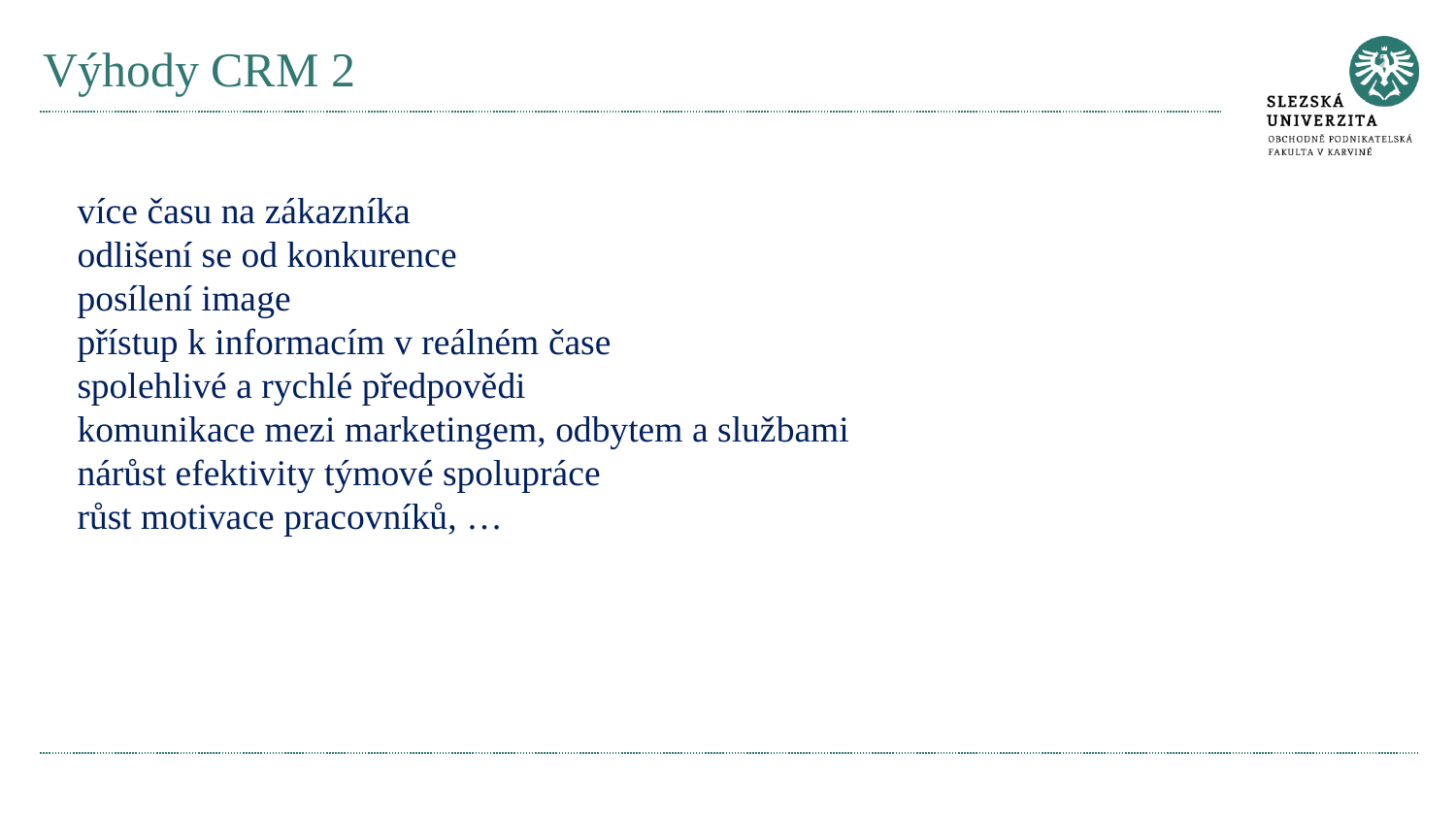

# Výhody CRM 2
více času na zákazníka
odlišení se od konkurence
posílení image
přístup k informacím v reálném čase
spolehlivé a rychlé předpovědi
komunikace mezi marketingem, odbytem a službami
nárůst efektivity týmové spolupráce
růst motivace pracovníků, …